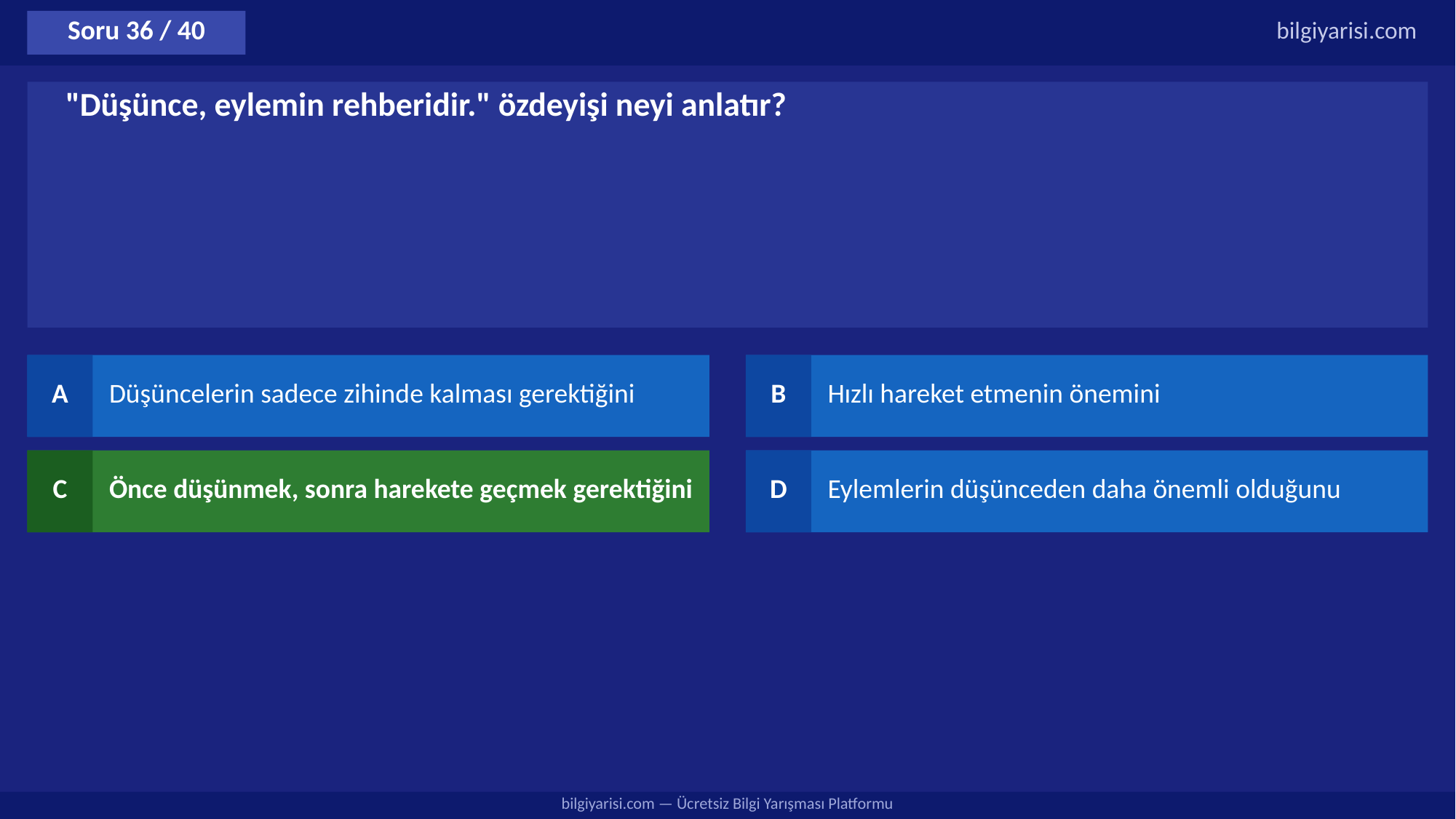

Soru 36 / 40
bilgiyarisi.com

"Düşünce, eylemin rehberidir." özdeyişi neyi anlatır?

A
Düşüncelerin sadece zihinde kalması gerektiğini

B
Hızlı hareket etmenin önemini

C
Önce düşünmek, sonra harekete geçmek gerektiğini

D
Eylemlerin düşünceden daha önemli olduğunu
bilgiyarisi.com — Ücretsiz Bilgi Yarışması Platformu